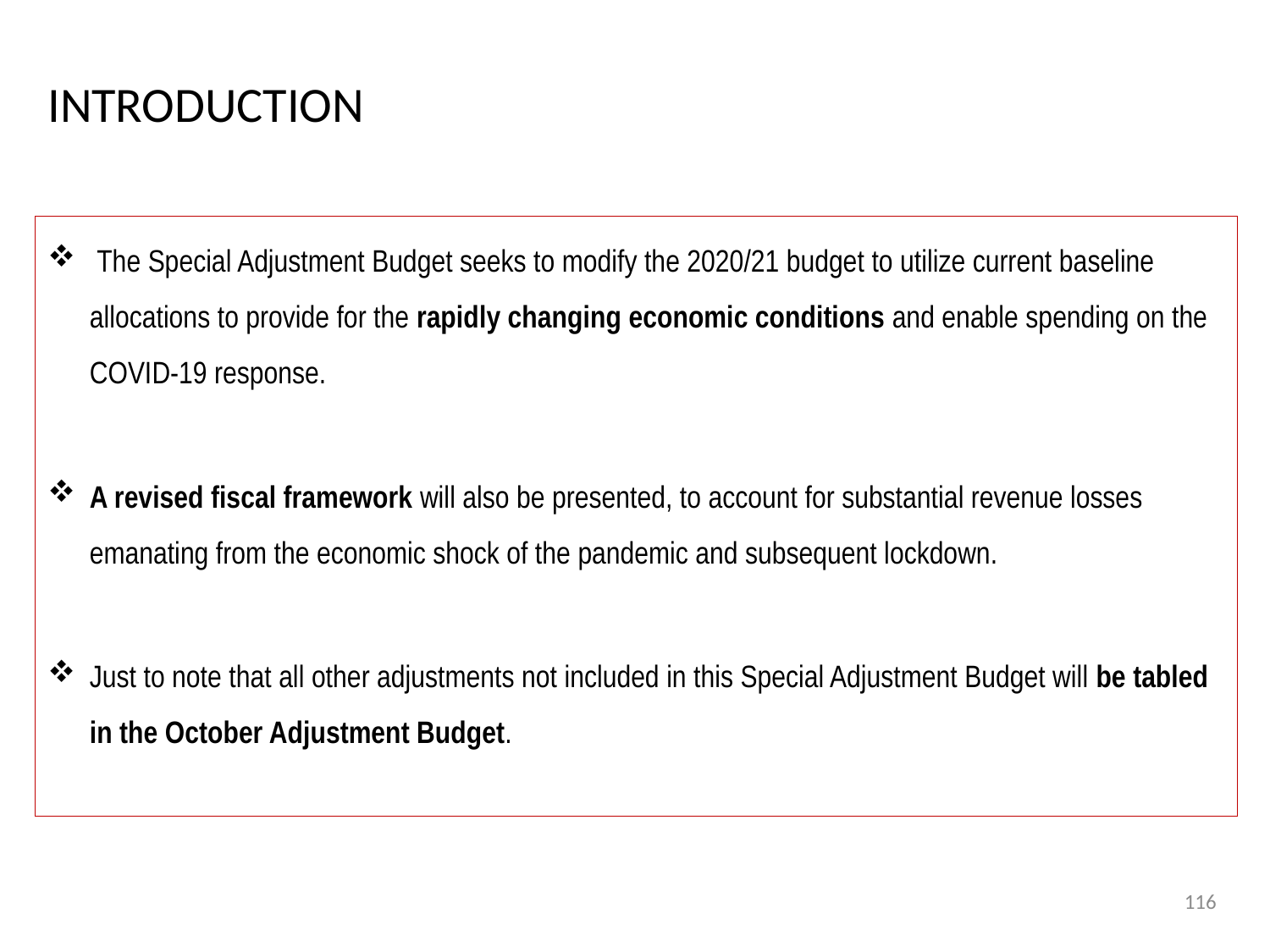

# INTRODUCTION
 The Special Adjustment Budget seeks to modify the 2020/21 budget to utilize current baseline allocations to provide for the rapidly changing economic conditions and enable spending on the COVID-19 response.

A revised fiscal framework will also be presented, to account for substantial revenue losses emanating from the economic shock of the pandemic and subsequent lockdown.

Just to note that all other adjustments not included in this Special Adjustment Budget will be tabled in the October Adjustment Budget.

116